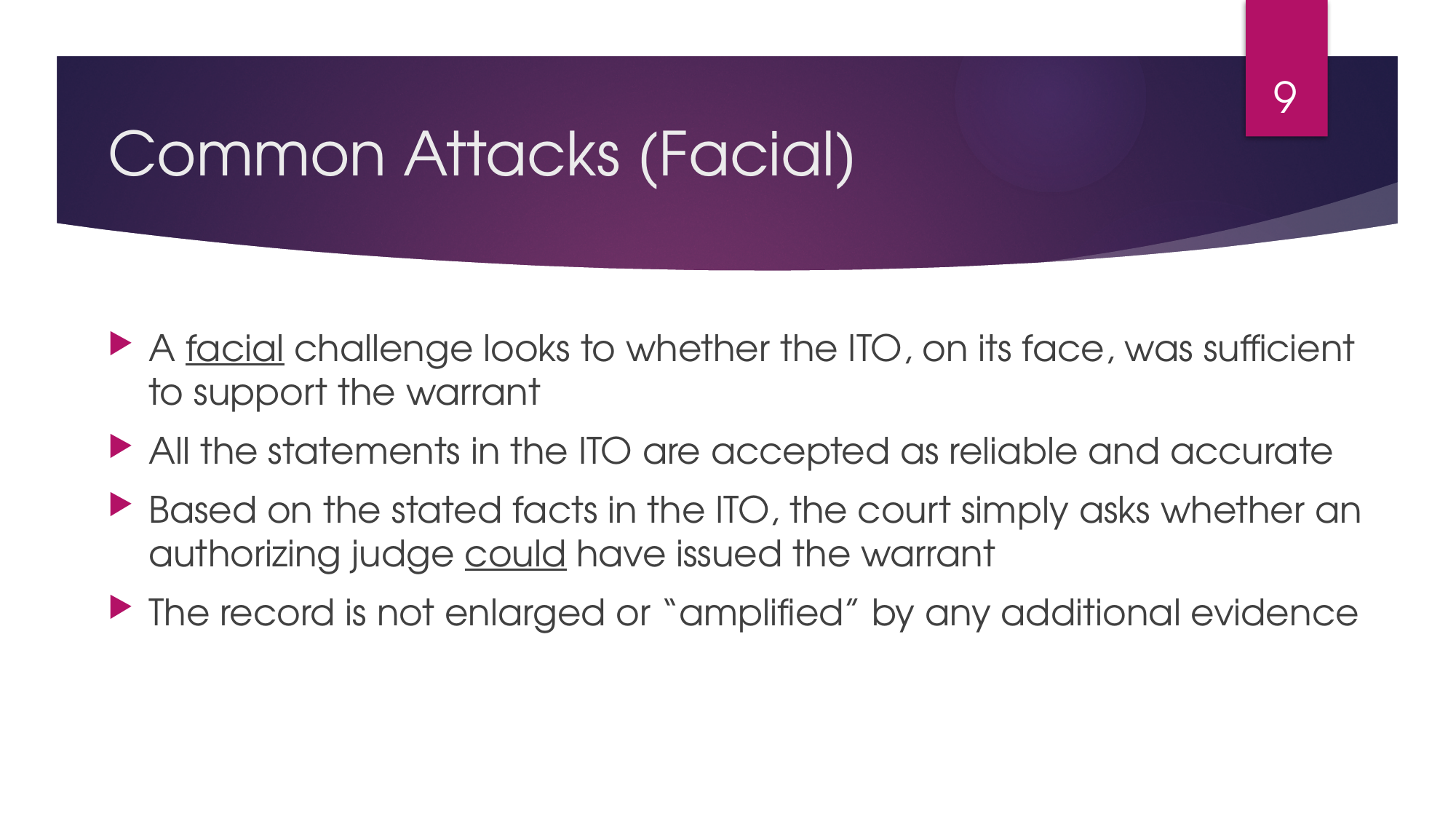

9
# Common Attacks (Facial)
A facial challenge looks to whether the ITO, on its face, was sufficient to support the warrant
All the statements in the ITO are accepted as reliable and accurate
Based on the stated facts in the ITO, the court simply asks whether an authorizing judge could have issued the warrant
The record is not enlarged or “amplified” by any additional evidence